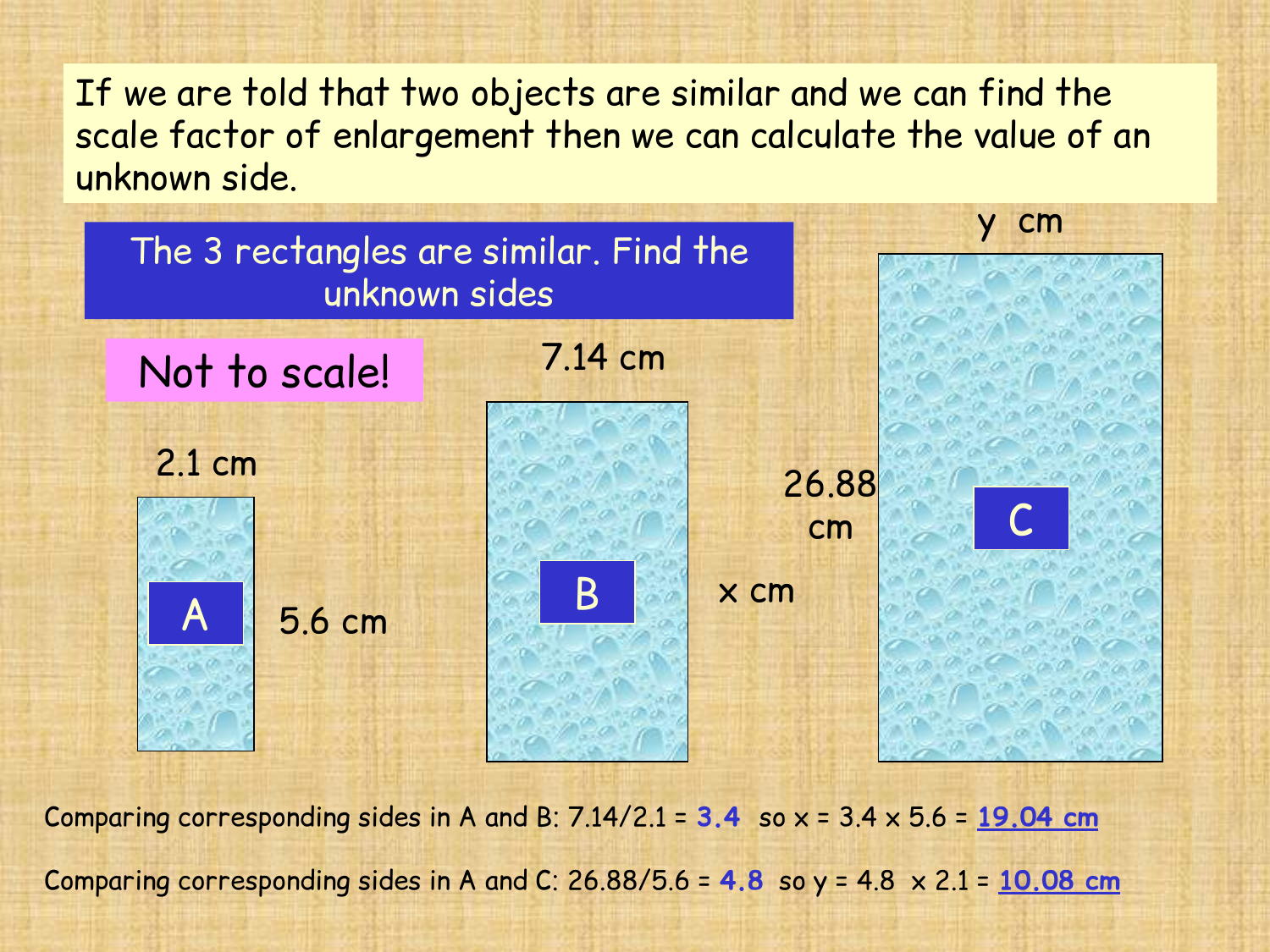

If we are told that two objects are similar and we can find the scale factor of enlargement then we can calculate the value of an unknown side.
y  cm
The 3 rectangles are similar. Find the unknown sides

7.14 cm
Not to scale!

2.1 cm
26.88 cm
C

B
x cm
A
5.6 cm
Comparing corresponding sides in A and B: 7.14/2.1 = 3.4  so x = 3.4 x 5.6 = 19.04 cm
Comparing corresponding sides in A and C: 26.88/5.6 = 4.8  so y = 4.8  x 2.1 = 10.08 cm